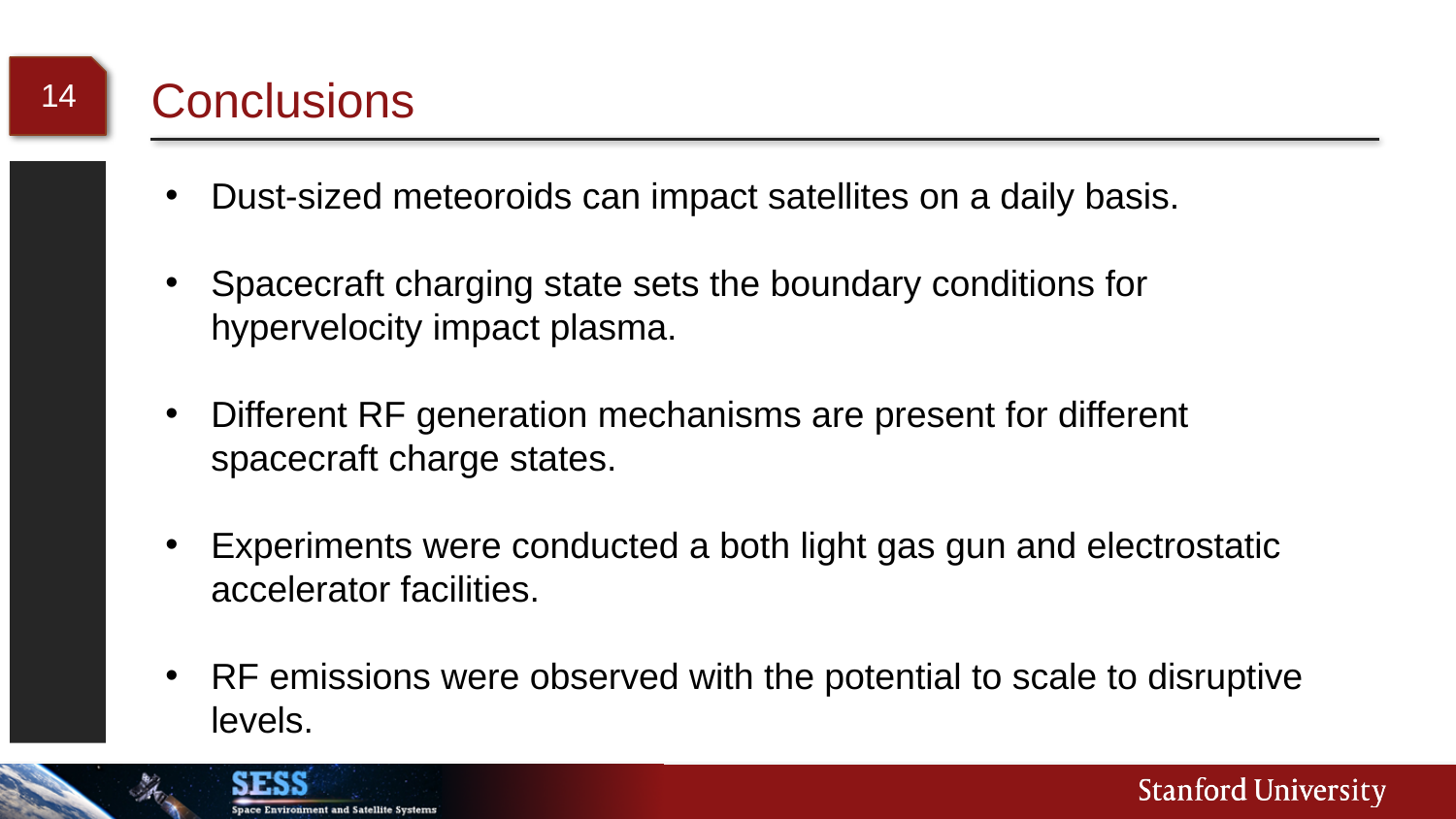

# Conclusions
14
Dust-sized meteoroids can impact satellites on a daily basis.
Spacecraft charging state sets the boundary conditions for hypervelocity impact plasma.
Different RF generation mechanisms are present for different spacecraft charge states.

Experiments were conducted a both light gas gun and electrostatic accelerator facilities.

RF emissions were observed with the potential to scale to disruptive levels.